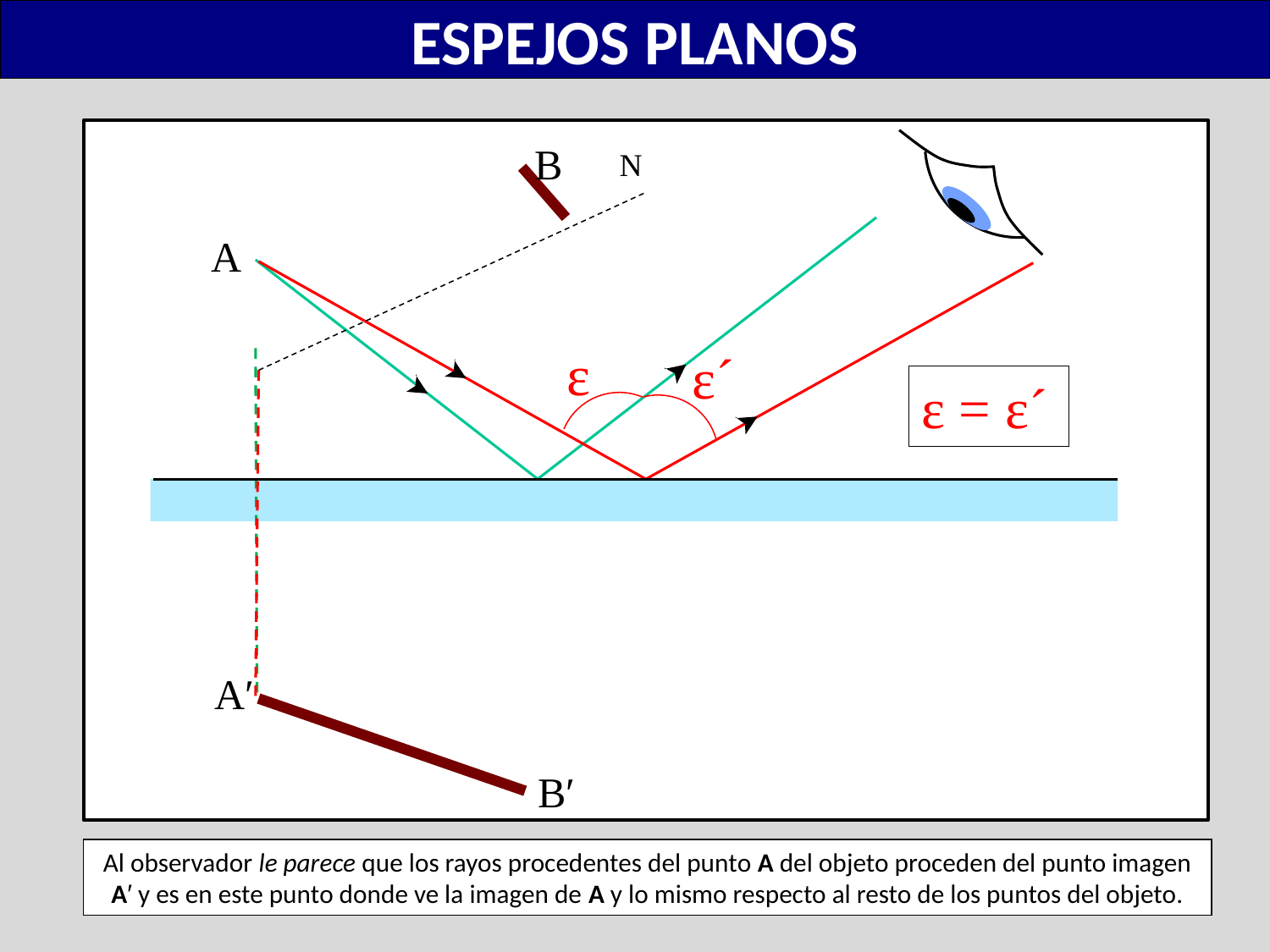

ESPEJOS PLANOS

B
N

A

ε

ε´

ε = ε´

A′
B′
Al observador le parece que los rayos procedentes del punto A del objeto proceden del punto imagen A′ y es en este punto donde ve la imagen de A y lo mismo respecto al resto de los puntos del objeto.